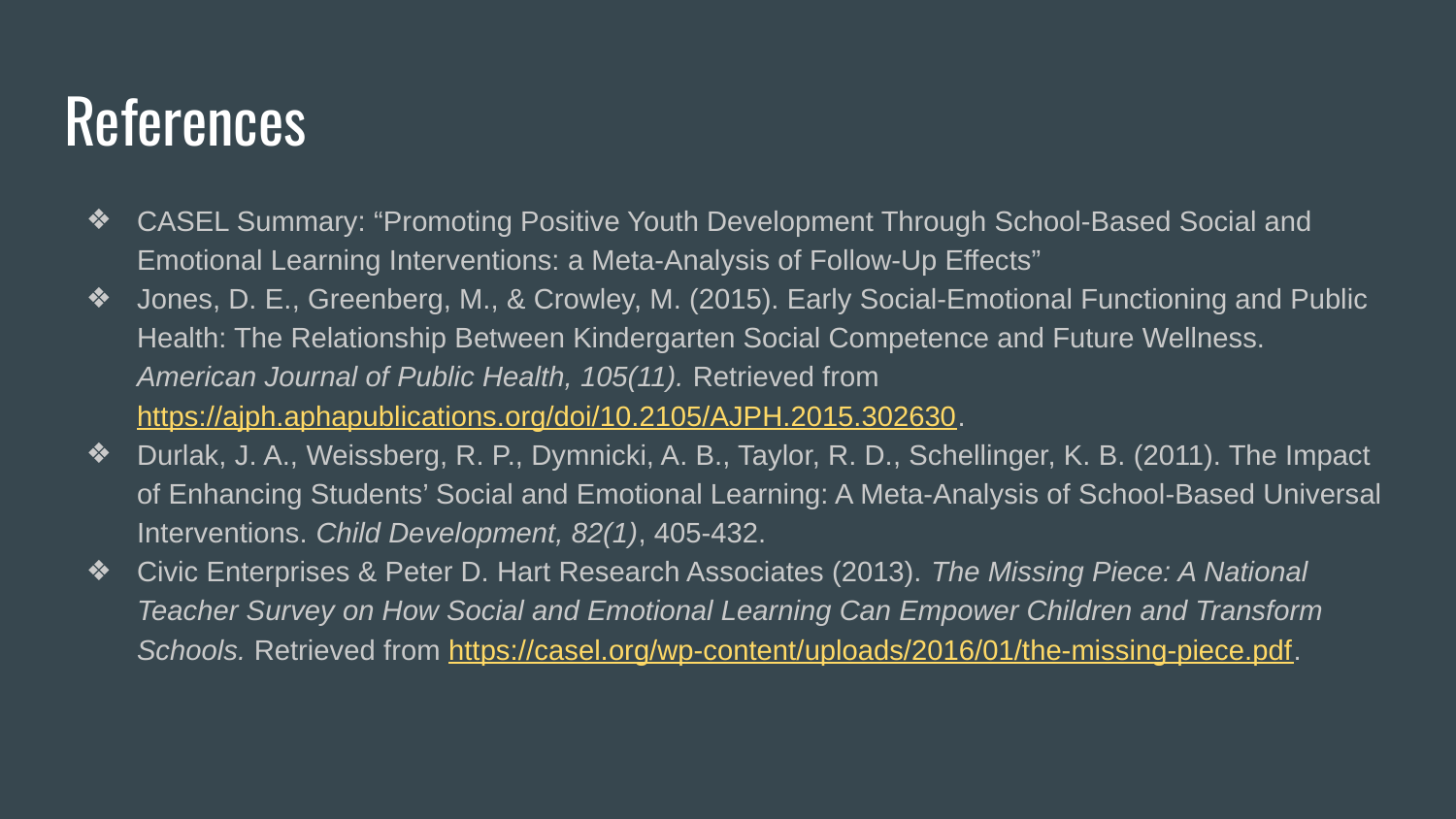

# References
CASEL Summary: “Promoting Positive Youth Development Through School-Based Social and Emotional Learning Interventions: a Meta-Analysis of Follow-Up Effects”
Jones, D. E., Greenberg, M., & Crowley, M. (2015). Early Social-Emotional Functioning and Public Health: The Relationship Between Kindergarten Social Competence and Future Wellness. American Journal of Public Health, 105(11). Retrieved from https://ajph.aphapublications.org/doi/10.2105/AJPH.2015.302630.
Durlak, J. A., Weissberg, R. P., Dymnicki, A. B., Taylor, R. D., Schellinger, K. B. (2011). The Impact of Enhancing Students’ Social and Emotional Learning: A Meta-Analysis of School-Based Universal Interventions. Child Development, 82(1), 405-432.
Civic Enterprises & Peter D. Hart Research Associates (2013). The Missing Piece: A National Teacher Survey on How Social and Emotional Learning Can Empower Children and Transform Schools. Retrieved from https://casel.org/wp-content/uploads/2016/01/the-missing-piece.pdf.